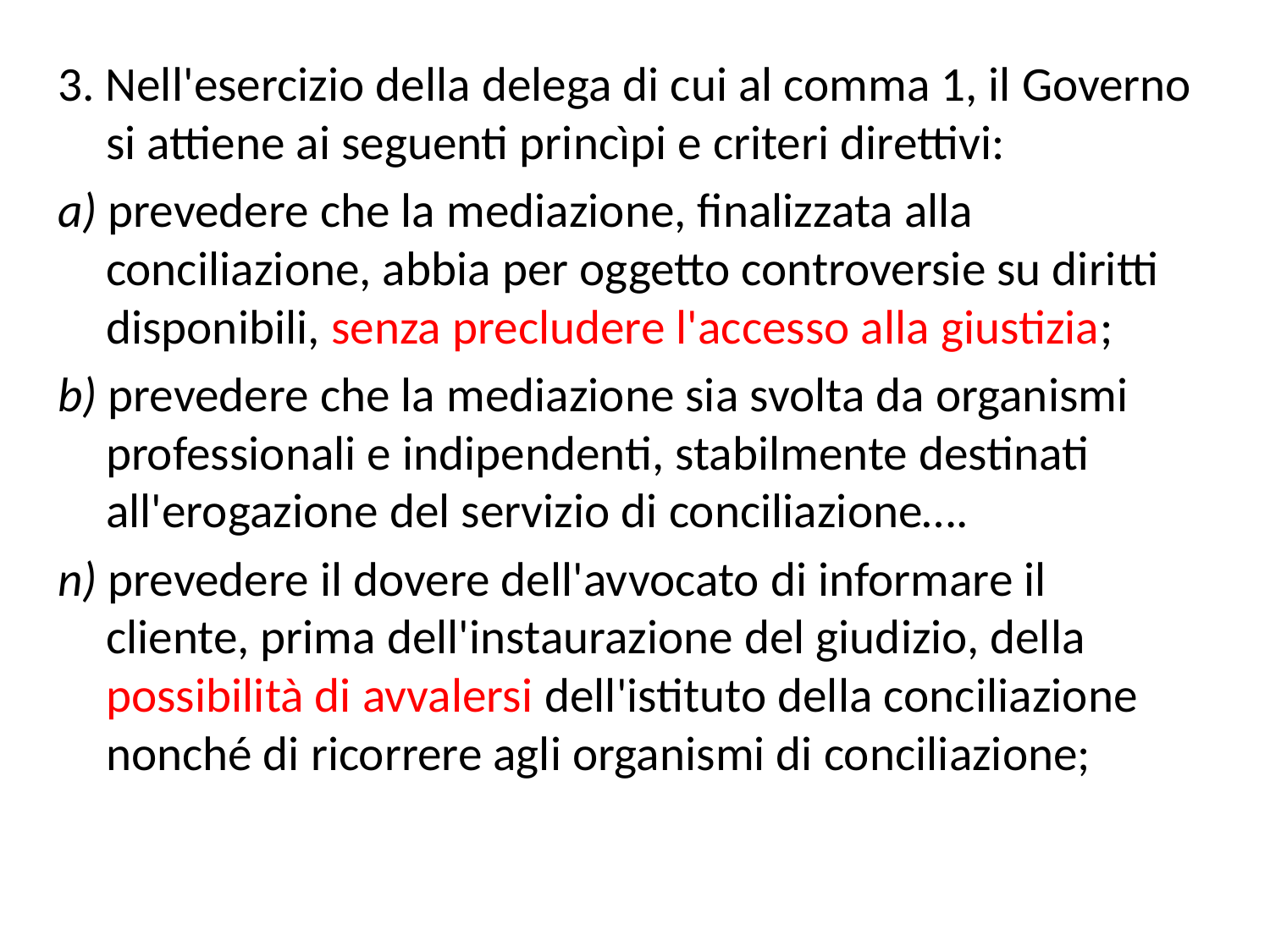

3. Nell'esercizio della delega di cui al comma 1, il Governo si attiene ai seguenti princìpi e criteri direttivi:
a) prevedere che la mediazione, finalizzata alla conciliazione, abbia per oggetto controversie su diritti disponibili, senza precludere l'accesso alla giustizia;
b) prevedere che la mediazione sia svolta da organismi professionali e indipendenti, stabilmente destinati all'erogazione del servizio di conciliazione….
n) prevedere il dovere dell'avvocato di informare il cliente, prima dell'instaurazione del giudizio, della possibilità di avvalersi dell'istituto della conciliazione nonché di ricorrere agli organismi di conciliazione;